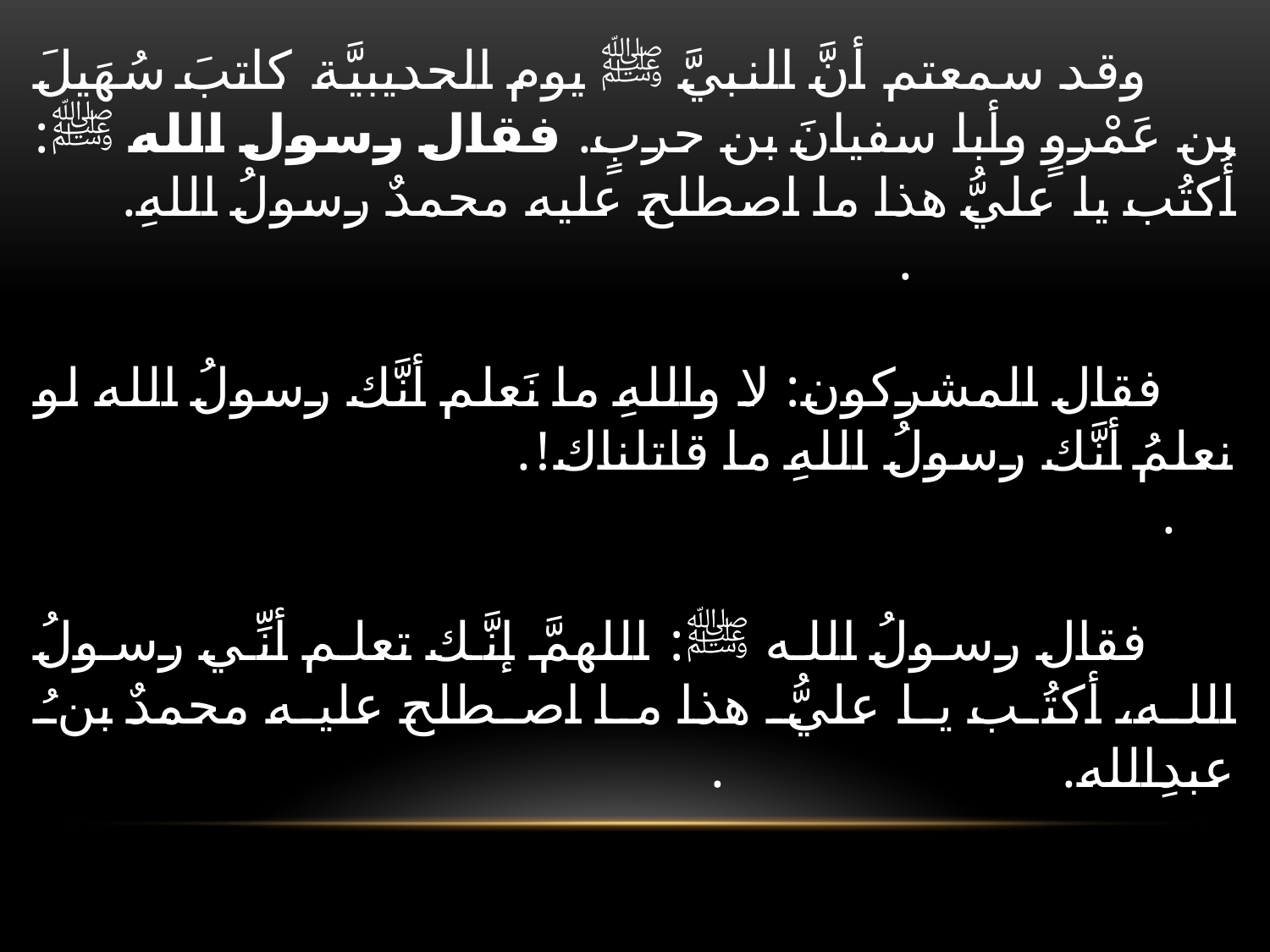

# وأمَّا قولُكم: مَحا اسمُه من أمير المؤمنين فأنَا آتيكم بمَن ترضـونَ: . وقد سمعتم أنَّ النبيَّ ﷺ يوم الحديبيَّة كاتبَ سُهَيلَ بن عَمْروٍ وأبا سفيانَ بن حربٍ. فقال رسول الله ﷺ: أُكتُب يا عليُّ هذا ما اصطلح عليه محمدٌ رسولُ اللهِ.                             . فقال المشركون: لا واللهِ ما نَعلم أنَّك رسولُ الله لو نعلمُ أنَّك رسولُ اللهِ ما قاتلناك!.                                      . فقال رسولُ الله ﷺ: اللهمَّ إنَّك تعلم أنِّي رسولُ الله، أكتُب يا عليُّ هذا ما اصطلح عليه محمدٌ بنُ عبدِالله.                       .